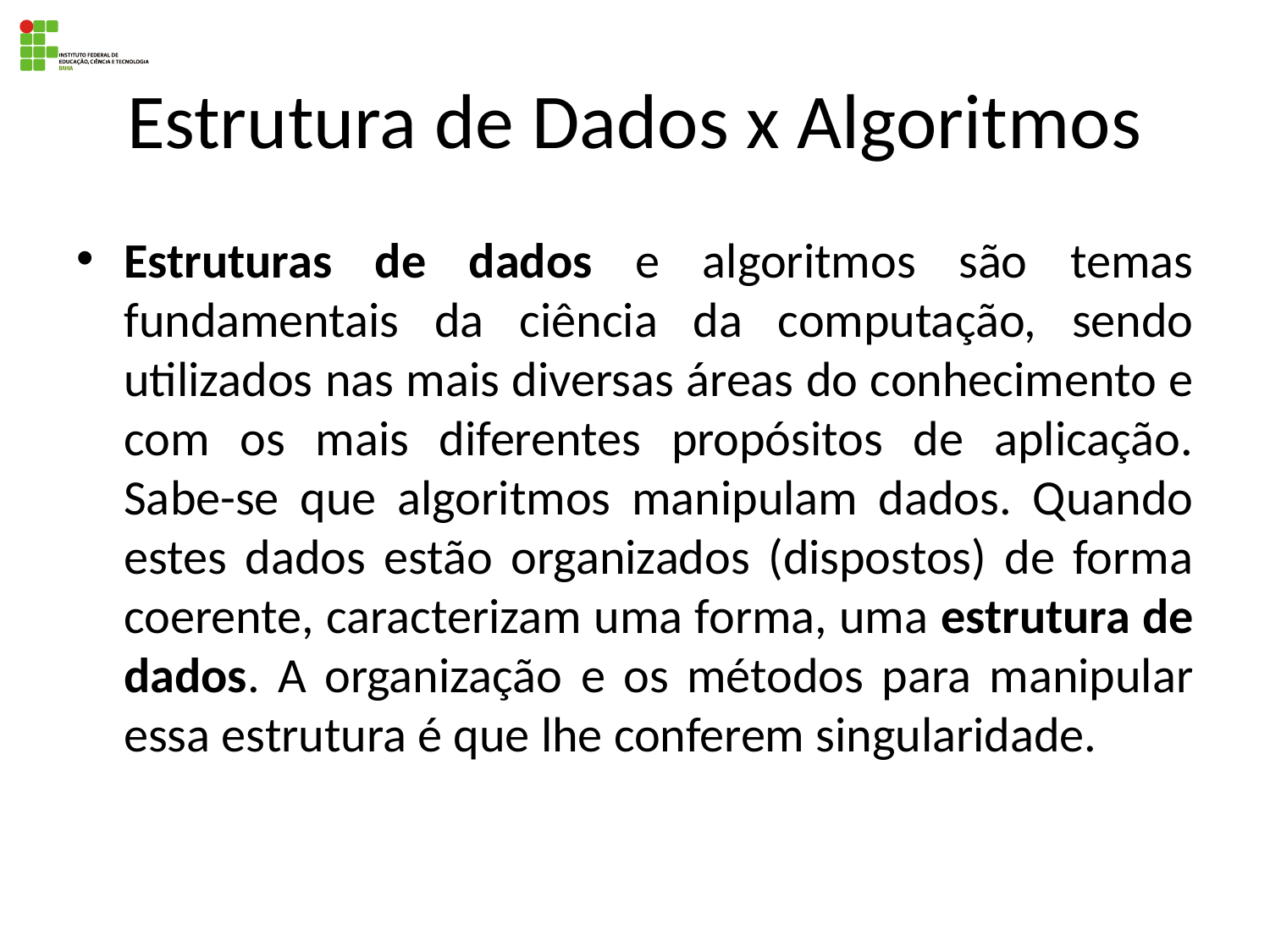

# Estrutura de Dados x Algoritmos
Estruturas de dados e algoritmos são temas fundamentais da ciência da computação, sendo utilizados nas mais diversas áreas do conhecimento e com os mais diferentes propósitos de aplicação. Sabe-se que algoritmos manipulam dados. Quando estes dados estão organizados (dispostos) de forma coerente, caracterizam uma forma, uma estrutura de dados. A organização e os métodos para manipular essa estrutura é que lhe conferem singularidade.